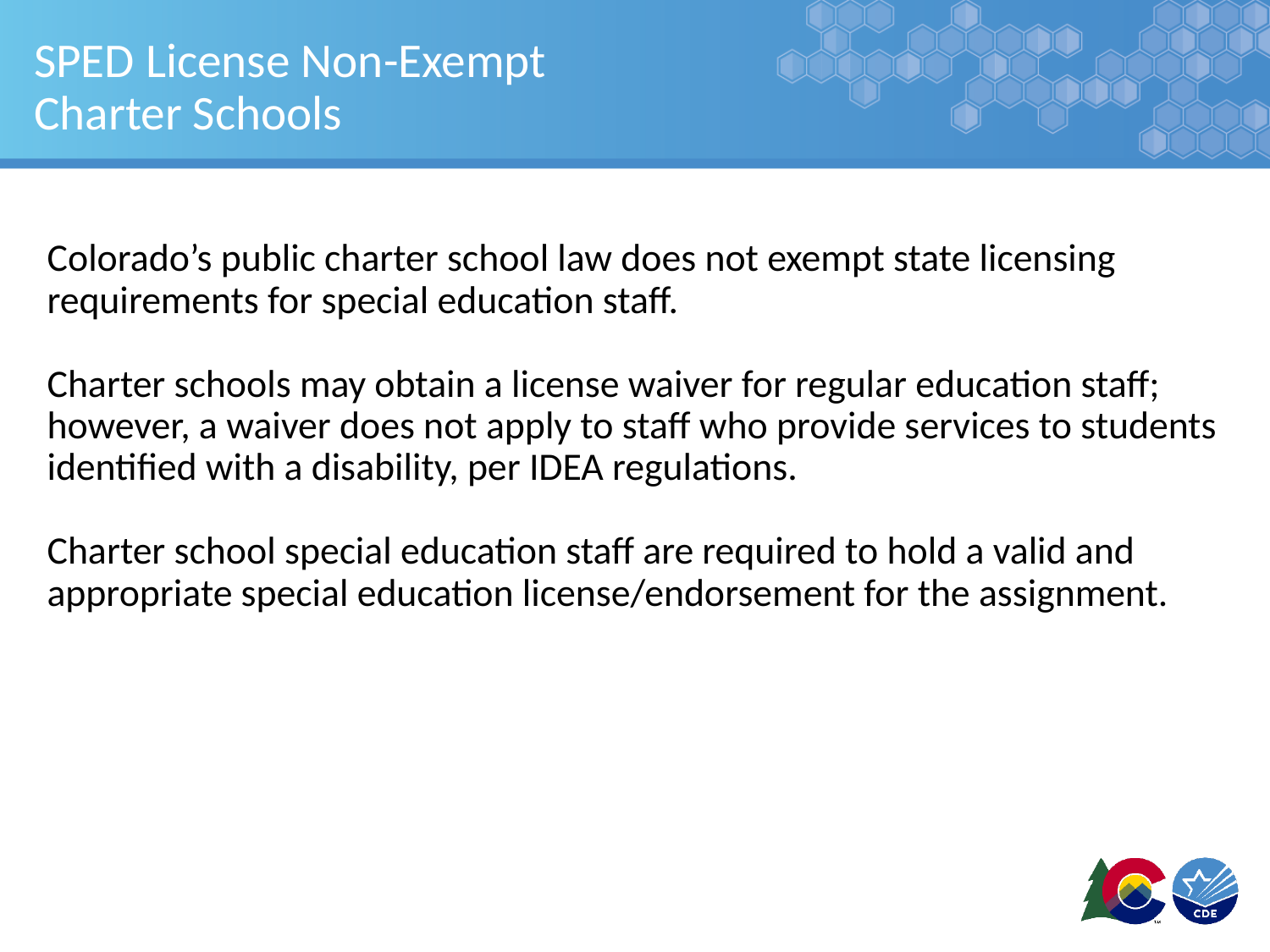

# SPED License Non-Exempt Charter Schools
Colorado’s public charter school law does not exempt state licensing requirements for special education staff.

Charter schools may obtain a license waiver for regular education staff; however, a waiver does not apply to staff who provide services to students identified with a disability, per IDEA regulations.

Charter school special education staff are required to hold a valid and appropriate special education license/endorsement for the assignment.